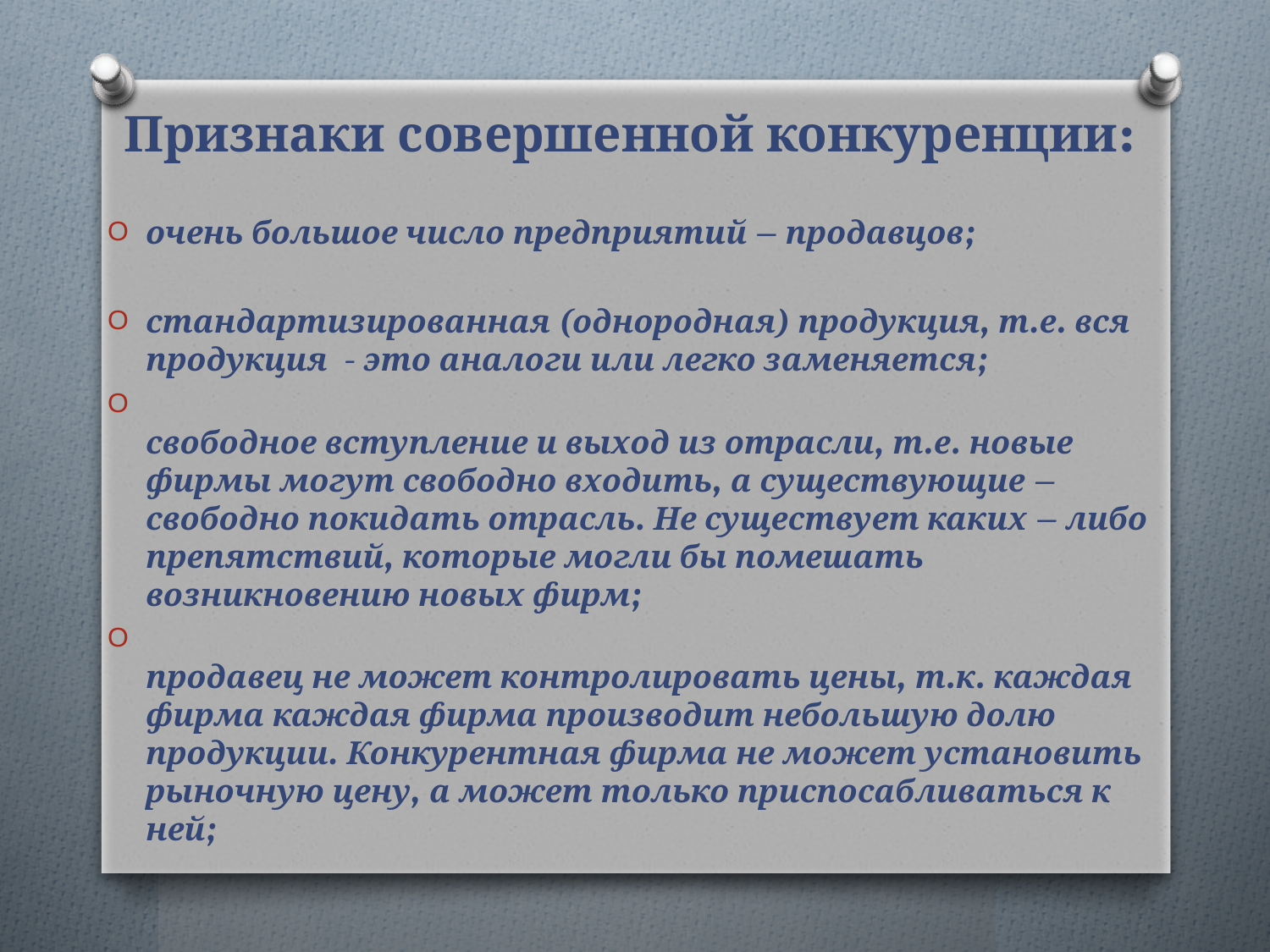

Признаки совершенной конкуренции:

очень большое число предприятий – продавцов;

стандартизированная (однородная) продукция, т.е. вся продукция  - это аналоги или легко заменяется;
свободное вступление и выход из отрасли, т.е. новые фирмы могут свободно входить, а существующие – свободно покидать отрасль. Не существует каких – либо препятствий, которые могли бы помешать возникновению новых фирм;
продавец не может контролировать цены, т.к. каждая фирма каждая фирма производит небольшую долю продукции. Конкурентная фирма не может установить рыночную цену, а может только приспосабливаться к ней;